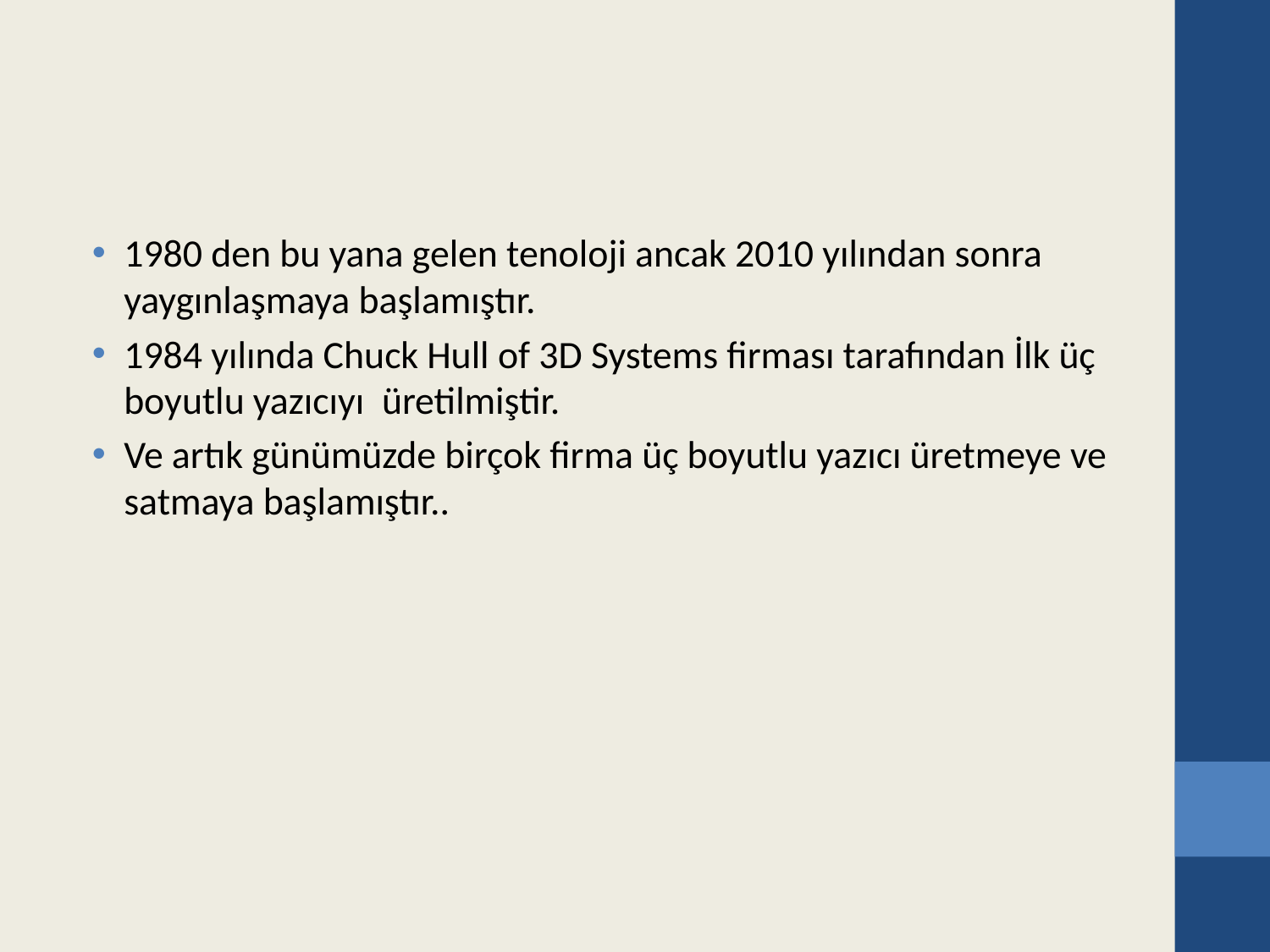

#
1980 den bu yana gelen tenoloji ancak 2010 yılından sonra yaygınlaşmaya başlamıştır.
1984 yılında Chuck Hull of 3D Systems firması tarafından İlk üç boyutlu yazıcıyı  üretilmiştir.
Ve artık günümüzde birçok firma üç boyutlu yazıcı üretmeye ve satmaya başlamıştır..